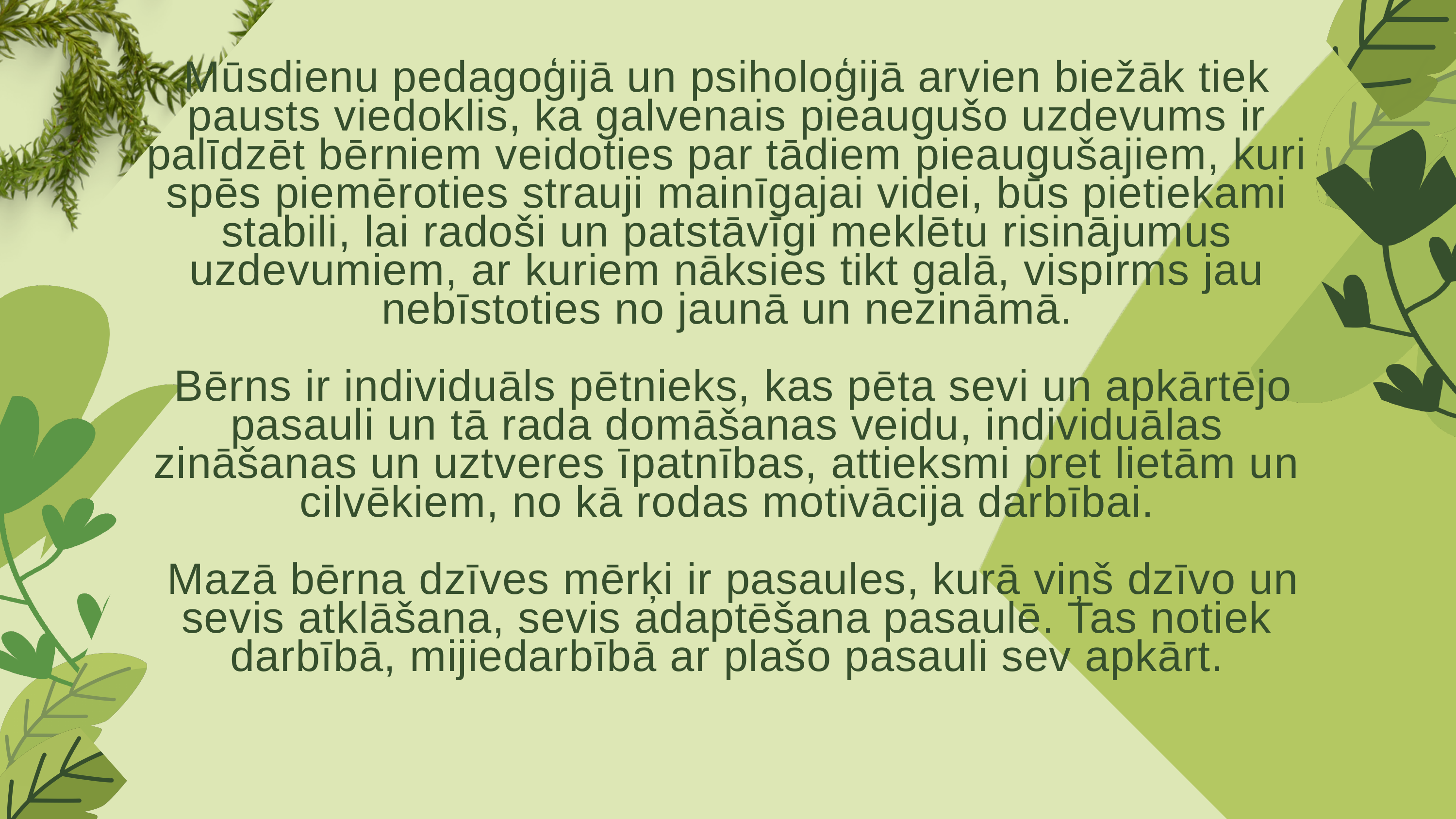

Mūsdienu pedagoģijā un psiholoģijā arvien biežāk tiek pausts viedoklis, ka galvenais pieaugušo uzdevums ir palīdzēt bērniem veidoties par tādiem pieaugušajiem, kuri spēs piemēroties strauji mainīgajai videi, būs pietiekami stabili, lai radoši un patstāvīgi meklētu risinājumus uzdevumiem, ar kuriem nāksies tikt galā, vispirms jau nebīstoties no jaunā un nezināmā.

 Bērns ir individuāls pētnieks, kas pēta sevi un apkārtējo pasauli un tā rada domāšanas veidu, individuālas zināšanas un uztveres īpatnības, attieksmi pret lietām un cilvēkiem, no kā rodas motivācija darbībai.

 Mazā bērna dzīves mērķi ir pasaules, kurā viņš dzīvo un sevis atklāšana, sevis adaptēšana pasaulē. Tas notiek darbībā, mijiedarbībā ar plašo pasauli sev apkārt.